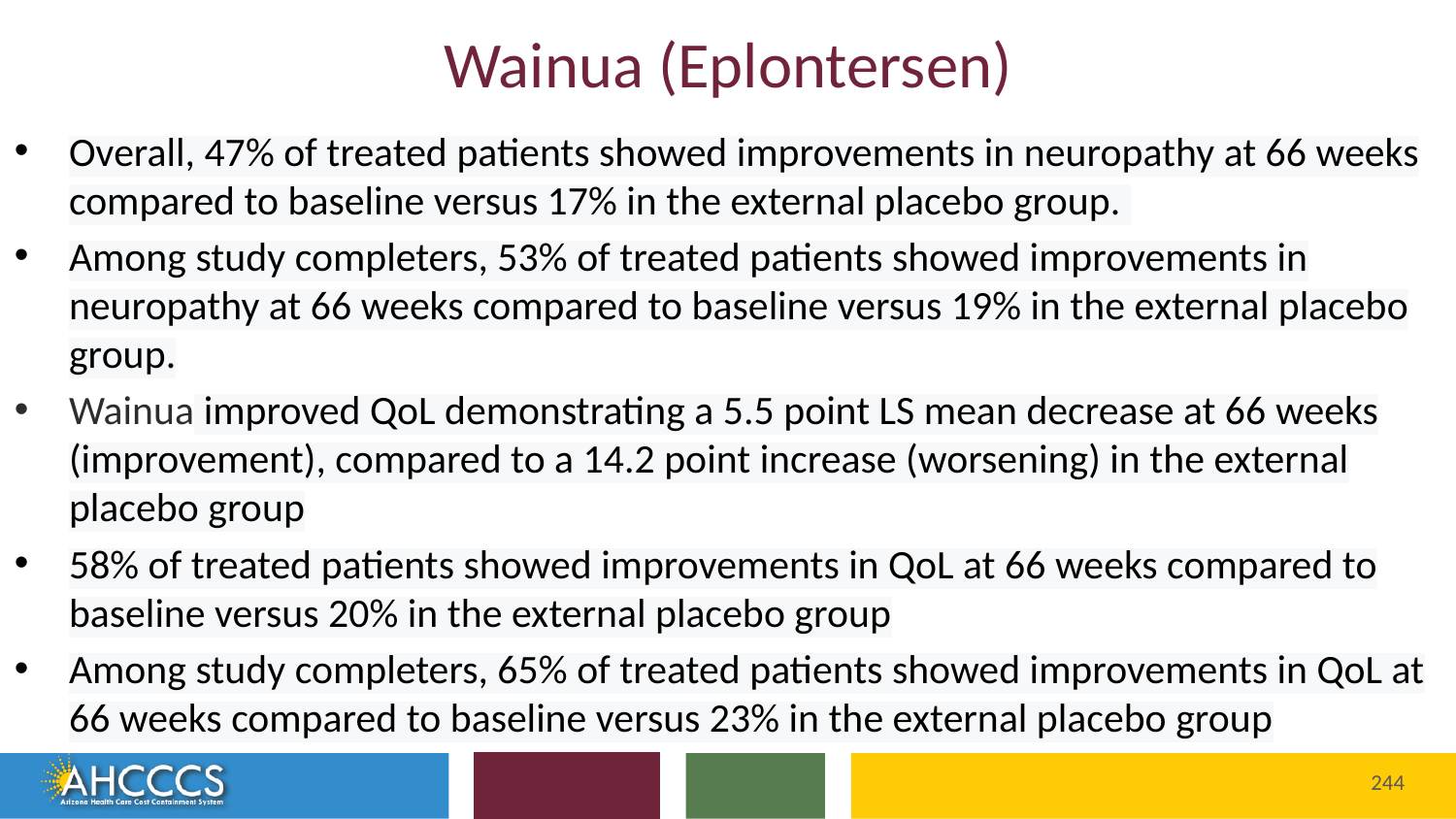

# Wainua (Eplontersen)
Overall, 47% of treated patients showed improvements in neuropathy at 66 weeks compared to baseline versus 17% in the external placebo group.
Among study completers, 53% of treated patients showed improvements in neuropathy at 66 weeks compared to baseline versus 19% in the external placebo group.
Wainua improved QoL demonstrating a 5.5 point LS mean decrease at 66 weeks (improvement), compared to a 14.2 point increase (worsening) in the external placebo group
58% of treated patients showed improvements in QoL at 66 weeks compared to baseline versus 20% in the external placebo group
Among study completers, 65% of treated patients showed improvements in QoL at 66 weeks compared to baseline versus 23% in the external placebo group